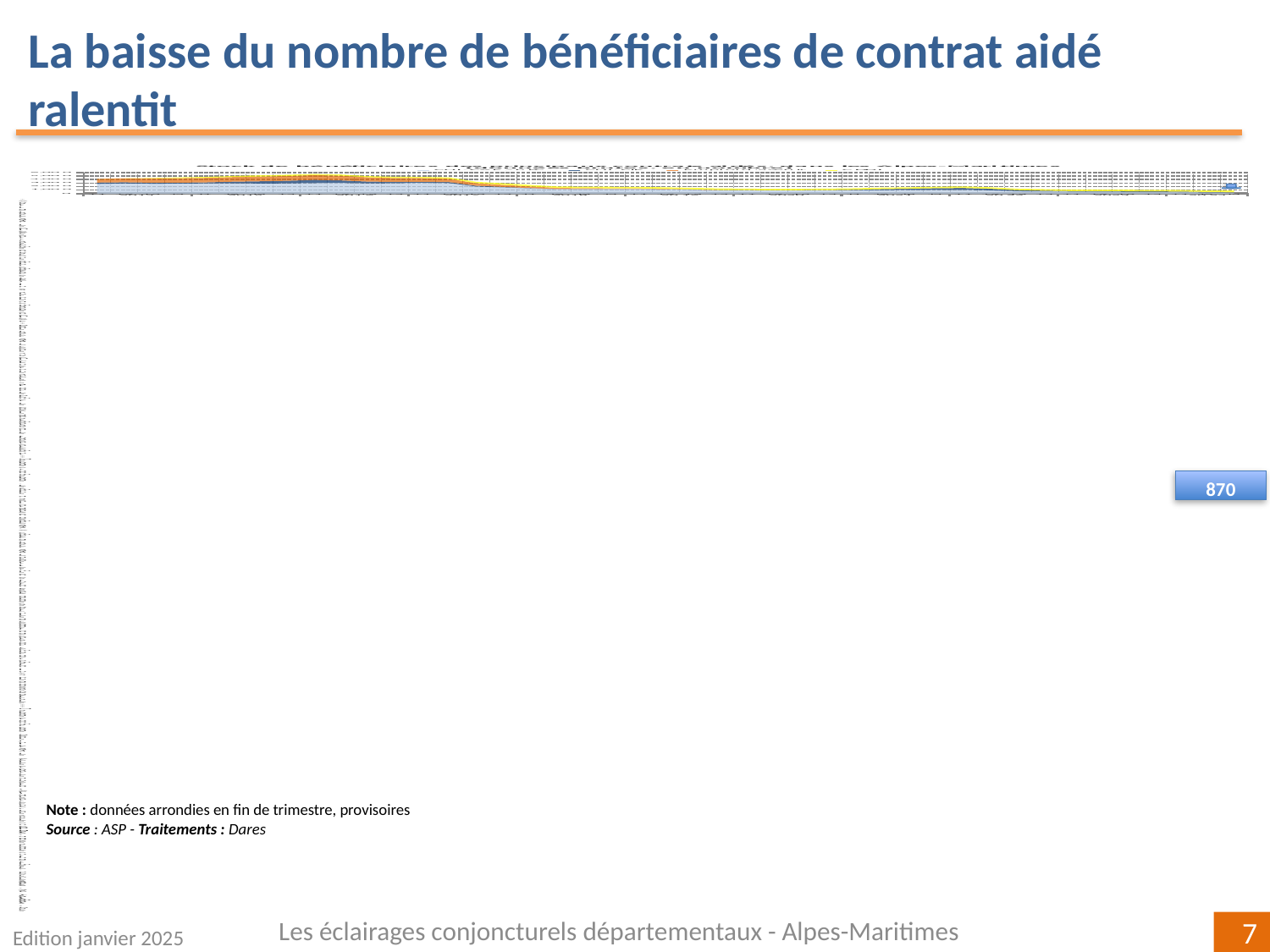

La baisse du nombre de bénéficiaires de contrat aidé ralentit

### Chart: Stock de bénéficiaires des principaux contrats aidés, dans les Alpes-Maritimes
(données brutes, en nombre)

| Category | CUI-CAE / PEC | CUI-CIE | Emploi d'avenir | CDDI |
|---|---|---|---|---|
| T1 | 2757.0 | 377.0 | 1049.0 | 0.0 |
| T2 | 2899.0 | 314.0 | 1120.0 | 0.0 |
| T3 | 2829.0 | 278.0 | 1208.0 | 106.0 |
| T4 | 2845.0 | 264.0 | 1265.0 | 251.0 |
| T1 | 2919.0 | 274.0 | 1273.0 | 284.0 |
| T2 | 2940.0 | 443.0 | 1321.0 | 292.0 |
| T3 | 2896.0 | 608.0 | 1336.0 | 357.0 |
| T4 | 2902.0 | 737.0 | 1350.0 | 384.0 |
| T1 | 3013.0 | 864.0 | 1364.0 | 319.0 |
| T2 | 3048.0 | 703.0 | 1338.0 | 354.0 |
| T3 | 2936.0 | 480.0 | 1211.0 | 349.0 |
| T4 | 2978.0 | 349.0 | 1091.0 | 372.0 |
| T1 | 3111.0 | 266.0 | 1023.0 | 348.0 |
| T2 | 2999.0 | 269.0 | 938.0 | 400.0 |
| T3 | 2033.0 | 204.0 | 737.0 | 387.0 |
| T4 | 1780.0 | 129.0 | 584.0 | 449.0 |
| T1 | 1522.0 | 69.0 | 458.0 | 435.0 |
| T2 | 1302.0 | 1.0 | 328.0 | 411.0 |
| T3 | 1305.0 | 0.0 | 233.0 | 434.0 |
| T4 | 1330.0 | 1.0 | 187.0 | 429.0 |
| T1 | 1323.0 | 2.0 | 149.0 | 436.0 |
| T2 | 1254.0 | 3.0 | 110.0 | 431.0 |
| T3 | 1157.0 | 0.0 | 67.0 | 426.0 |
| T4 | 995.0 | 0.0 | 43.0 | 449.0 |
| T1 | 994.0 | 0.0 | 17.0 | 429.0 |
| T2 | 936.0 | 0.0 | 2.0 | 409.0 |
| T3 | 976.0 | 1.0 | 0.0 | 393.0 |
| T4 | 999.0 | 9.0 | 0.0 | 419.0 |
| T1 | 1021.0 | 100.0 | 0.0 | 411.0 |
| T2 | 1038.0 | 260.0 | 0.0 | 420.0 |
| T3 | 1053.0 | 347.0 | 0.0 | 396.0 |
| T4 | 1088.0 | 459.0 | 0.0 | 414.0 |
| T1 | 1091.0 | 514.0 | 0.0 | 445.0 |
| T2 | 962.0 | 416.0 | 0.0 | 441.0 |
| T3 | 703.0 | 288.0 | 0.0 | 416.0 |
| T4 | 619.0 | 220.0 | 0.0 | 442.0 |
| T1 | 556.0 | 173.0 | 0.0 | 454.0 |
| T2 | 525.0 | 192.0 | 0.0 | 446.0 |
| T3 | 503.0 | 179.0 | 0.0 | 425.0 |
| T4 | 475.0 | 172.0 | 0.0 | 448.0 |
| T1 | 437.0 | 172.0 | 0.0 | 448.0 |
| T2 | 360.0 | 111.0 | 0.0 | 433.0 |
| T3 | 365.0 | 65.0 | 0.0 | 443.0 |
870
Note : données arrondies en fin de trimestre, provisoires
Source : ASP - Traitements : Dares

Les éclairages conjoncturels départementaux - Alpes-Maritimes
Edition janvier 2025
7